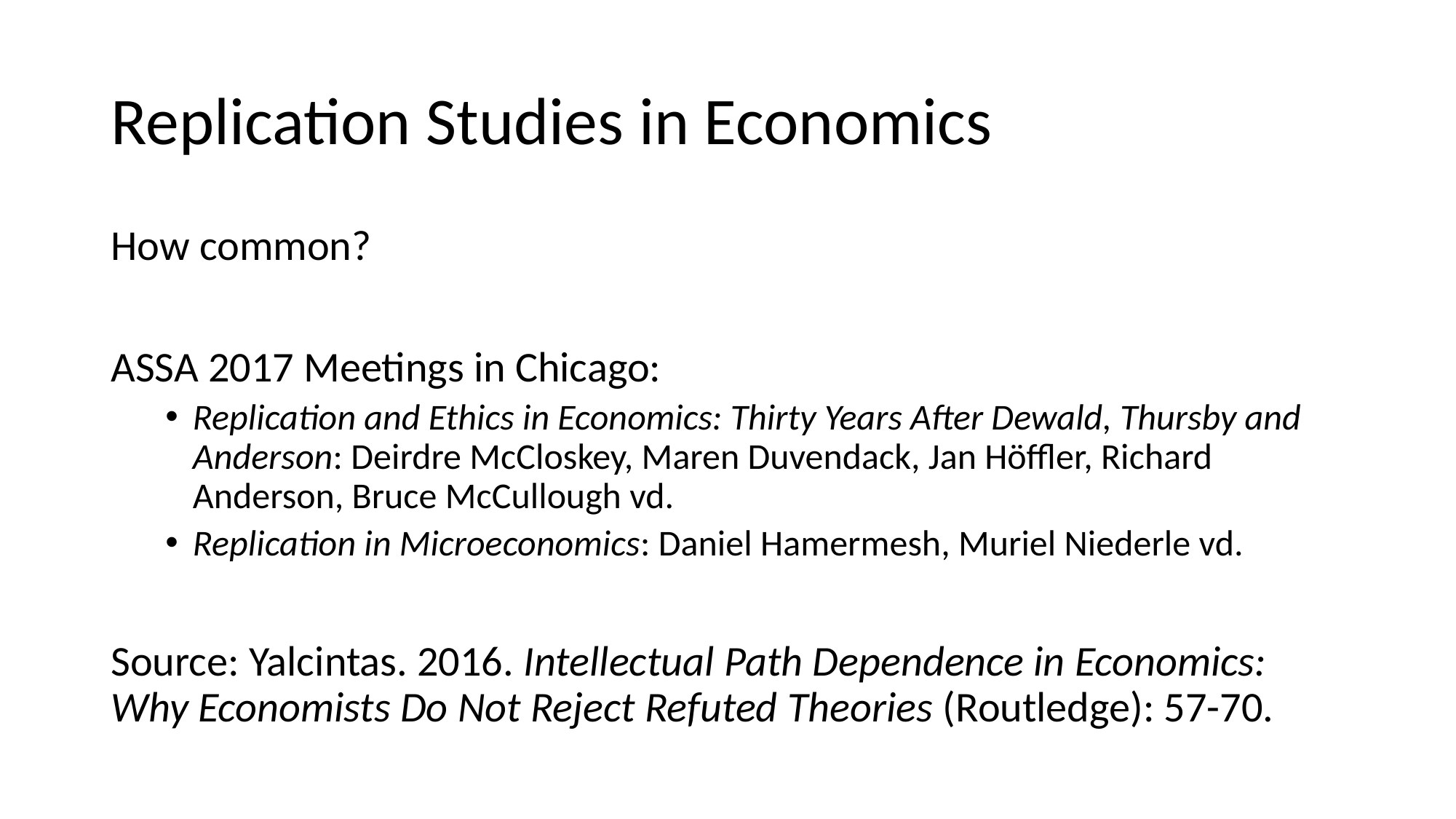

# Replication Studies in Economics
How common?

ASSA 2017 Meetings in Chicago:
Replication and Ethics in Economics: Thirty Years After Dewald, Thursby and Anderson: Deirdre McCloskey, Maren Duvendack, Jan Höffler, Richard Anderson, Bruce McCullough vd.
Replication in Microeconomics: Daniel Hamermesh, Muriel Niederle vd.

Source: Yalcintas. 2016. Intellectual Path Dependence in Economics: Why Economists Do Not Reject Refuted Theories (Routledge): 57-70.